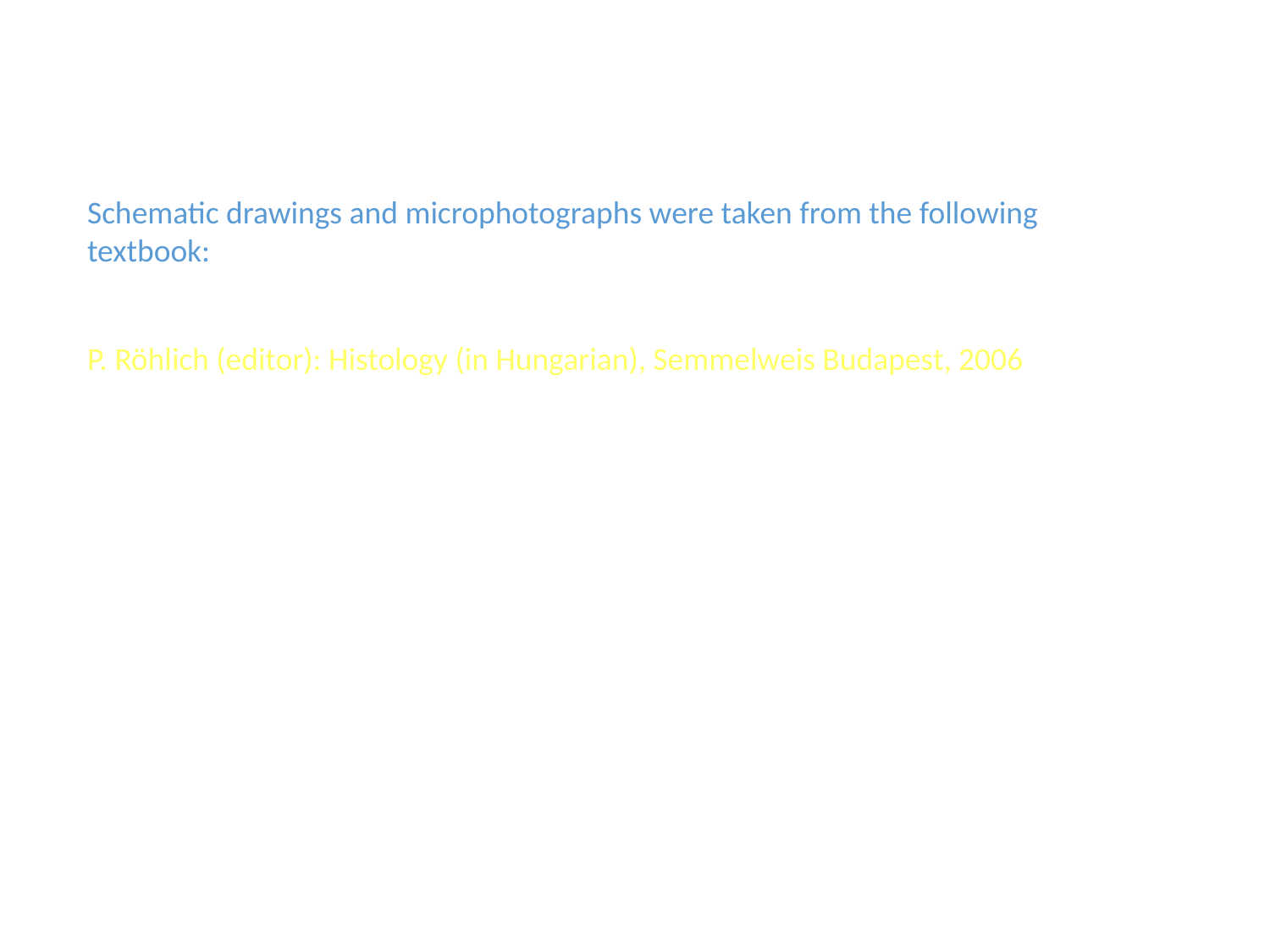

Schematic drawings and microphotographs were taken from the following textbook:

P. Röhlich (editor): Histology (in Hungarian), Semmelweis Budapest, 2006